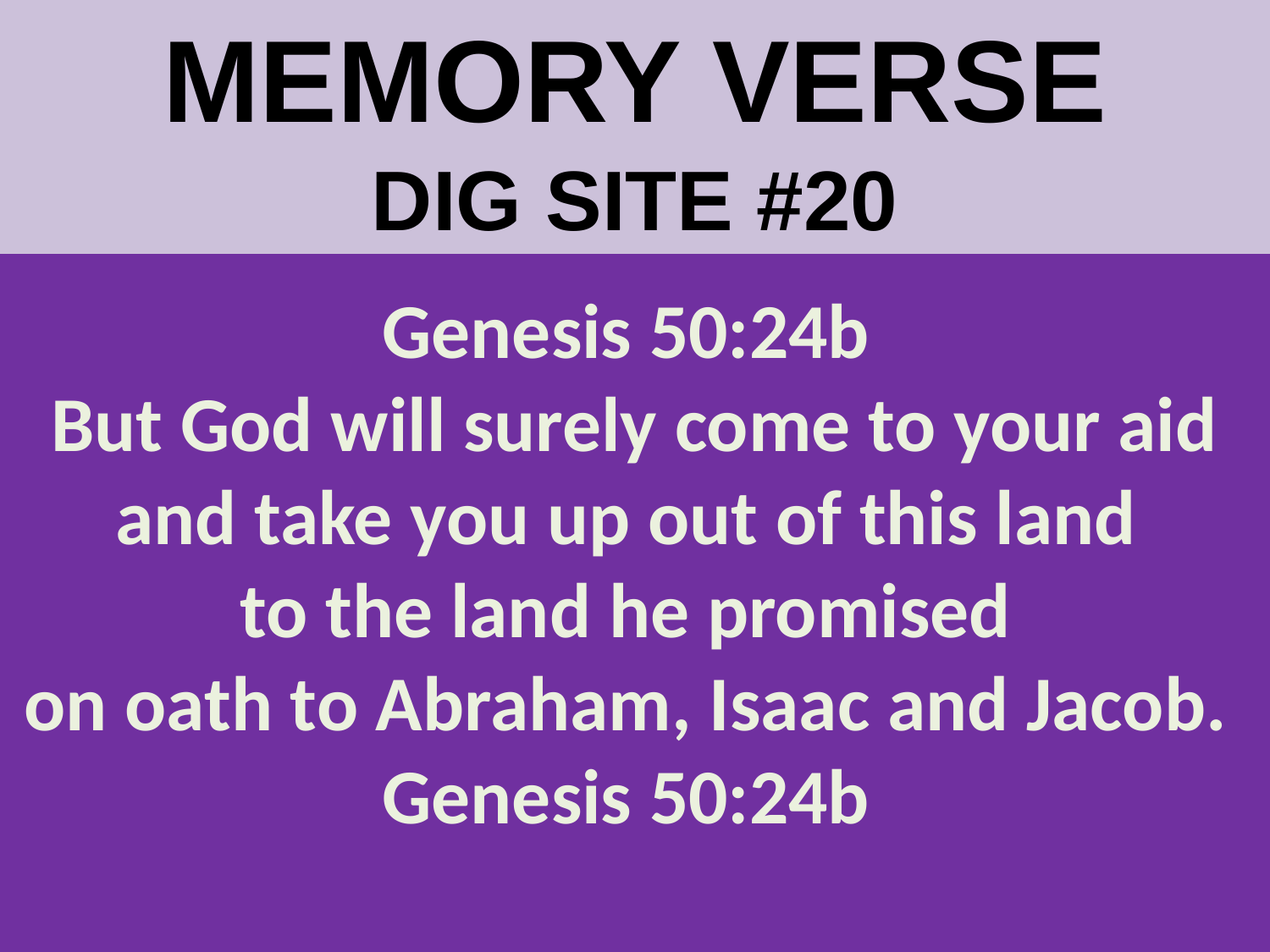

# MEMORY VERSE DIG SITE #20
Genesis 50:24b
But God will surely come to your aid and take you up out of this land
to the land he promised
on oath to Abraham, Isaac and Jacob.
Genesis 50:24b